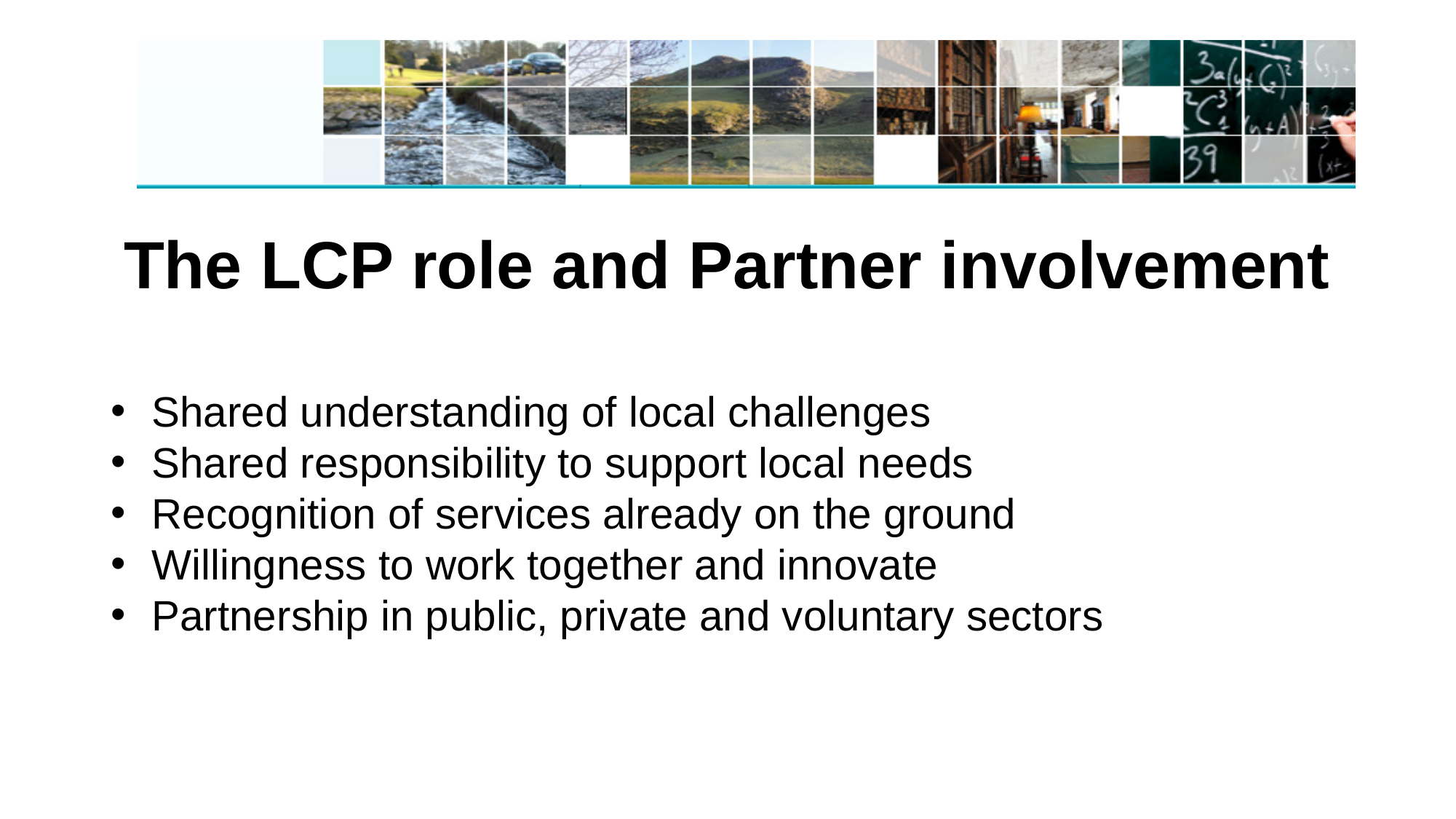

# The LCP role and Partner involvement
Shared understanding of local challenges
Shared responsibility to support local needs
Recognition of services already on the ground
Willingness to work together and innovate
Partnership in public, private and voluntary sectors